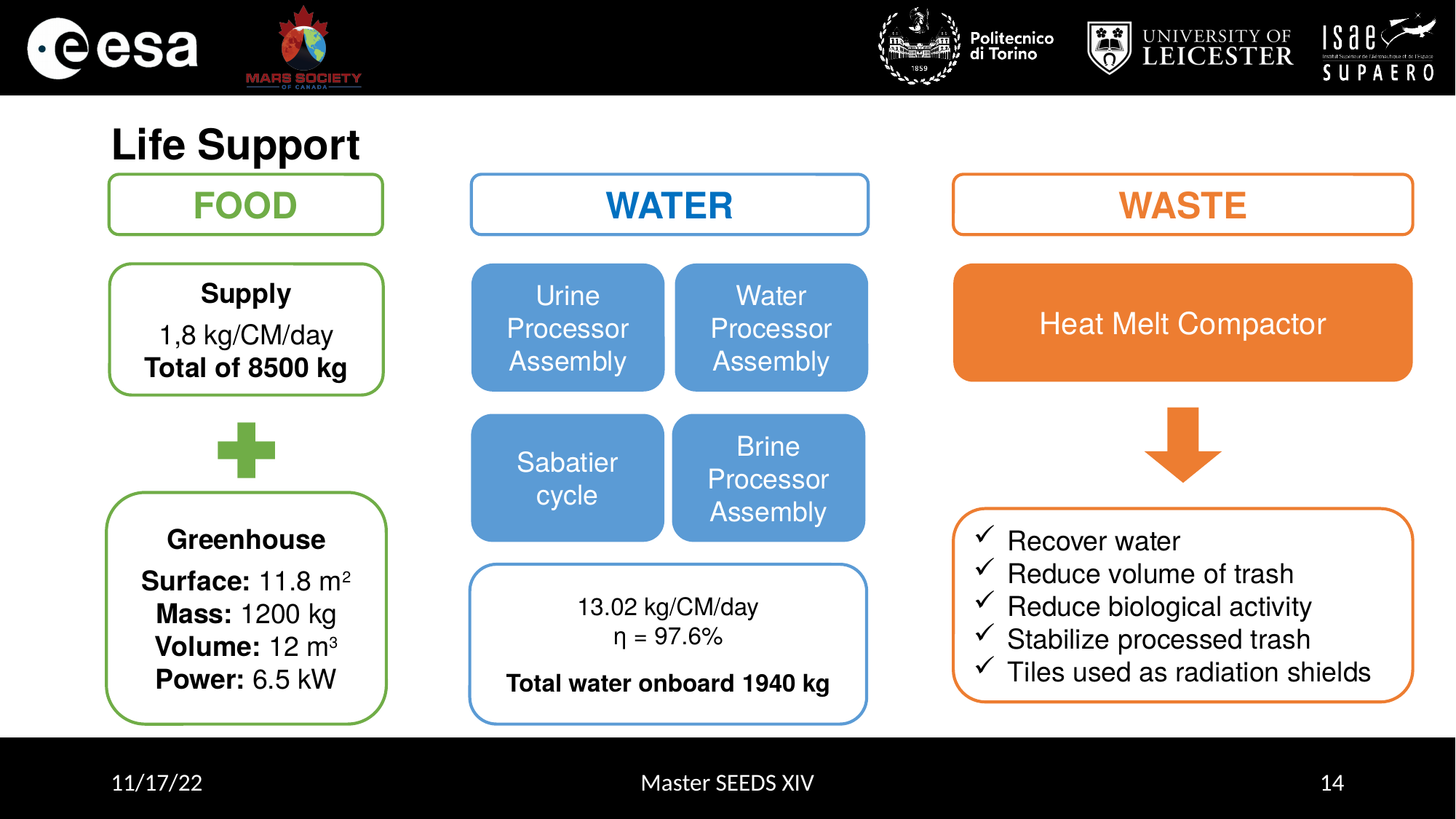

# Life Support
FOOD
WATER
WASTE
Heat Melt Compactor
Urine Processor
Assembly
Water Processor
Assembly
Supply
1,8 kg/CM/day
Total of 8500 kg

Sabatier cycle
Brine Processor
Assembly
Greenhouse
Surface: 11.8 m2
Mass: 1200 kg
Volume: 12 m3
Power: 6.5 kW
Recover water
Reduce volume of trash
Reduce biological activity
Stabilize processed trash
Tiles used as radiation shields
13.02 kg/CM/day
η = 97.6%
Total water onboard 1940 kg
11/17/22
Master SEEDS XIV
14